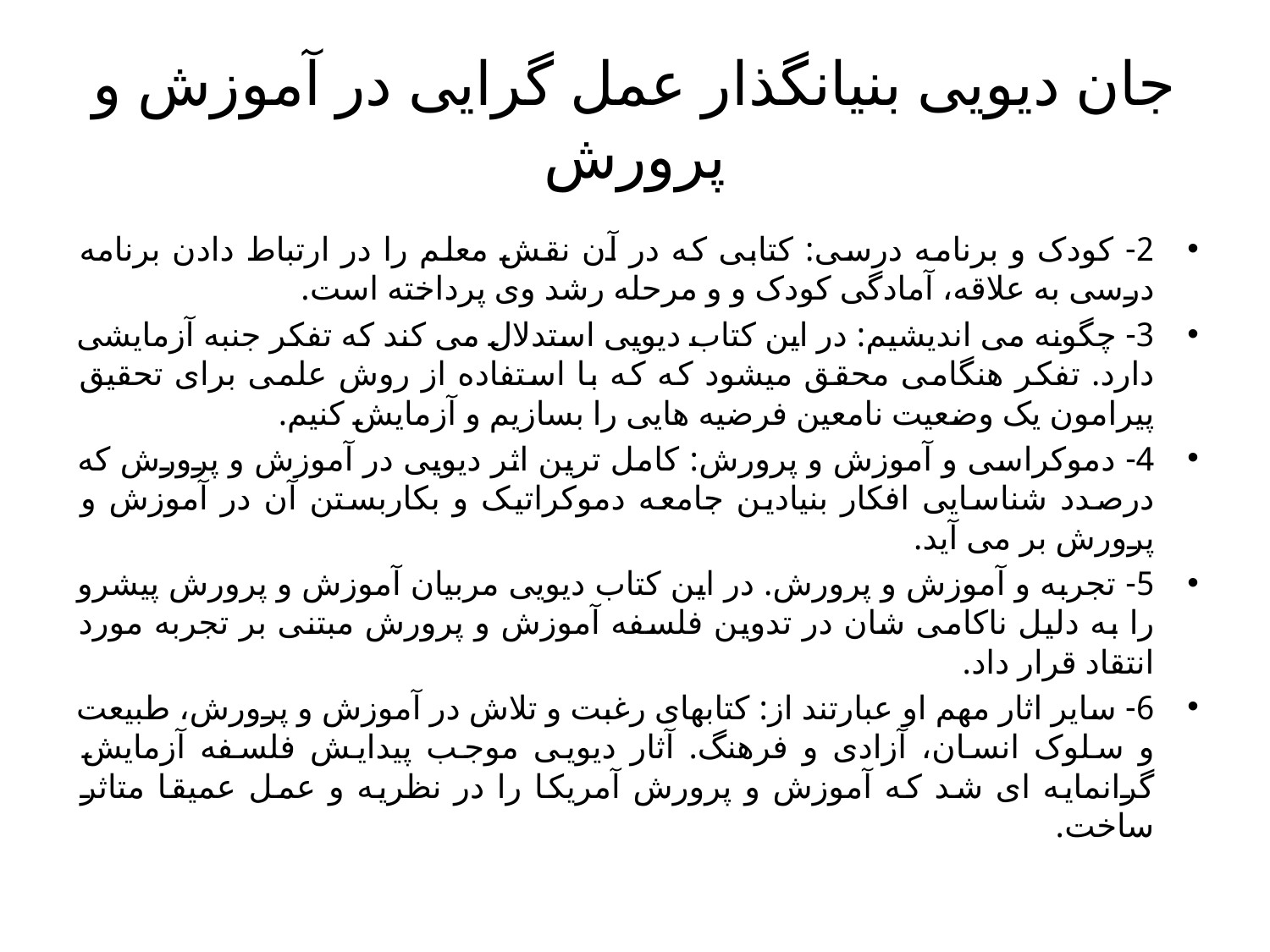

# جان دیویی بنیانگذار عمل گرایی در آموزش و پرورش
2- کودک و برنامه درسی: کتابی که در آن نقش معلم را در ارتباط دادن برنامه درسی به علاقه، آمادگی کودک و و مرحله رشد وی پرداخته است.
3- چگونه می اندیشیم: در این کتاب دیویی استدلال می کند که تفکر جنبه آزمایشی دارد. تفکر هنگامی محقق میشود که که با استفاده از روش علمی برای تحقیق پیرامون یک وضعیت نامعین فرضیه هایی را بسازیم و آزمایش کنیم.
4- دموکراسی و آموزش و پرورش: کامل ترین اثر دیویی در آموزش و پرورش که درصدد شناسایی افکار بنیادین جامعه دموکراتیک و بکاربستن آن در آموزش و پرورش بر می آید.
5- تجربه و آموزش و پرورش. در این کتاب دیویی مربیان آموزش و پرورش پیشرو را به دلیل ناکامی شان در تدوین فلسفه آموزش و پرورش مبتنی بر تجربه مورد انتقاد قرار داد.
6- سایر اثار مهم او عبارتند از: کتابهای رغبت و تلاش در آموزش و پرورش، طبیعت و سلوک انسان، آزادی و فرهنگ. آثار دیویی موجب پیدایش فلسفه آزمایش گرانمایه ای شد که آموزش و پرورش آمریکا را در نظریه و عمل عمیقا متاثر ساخت.